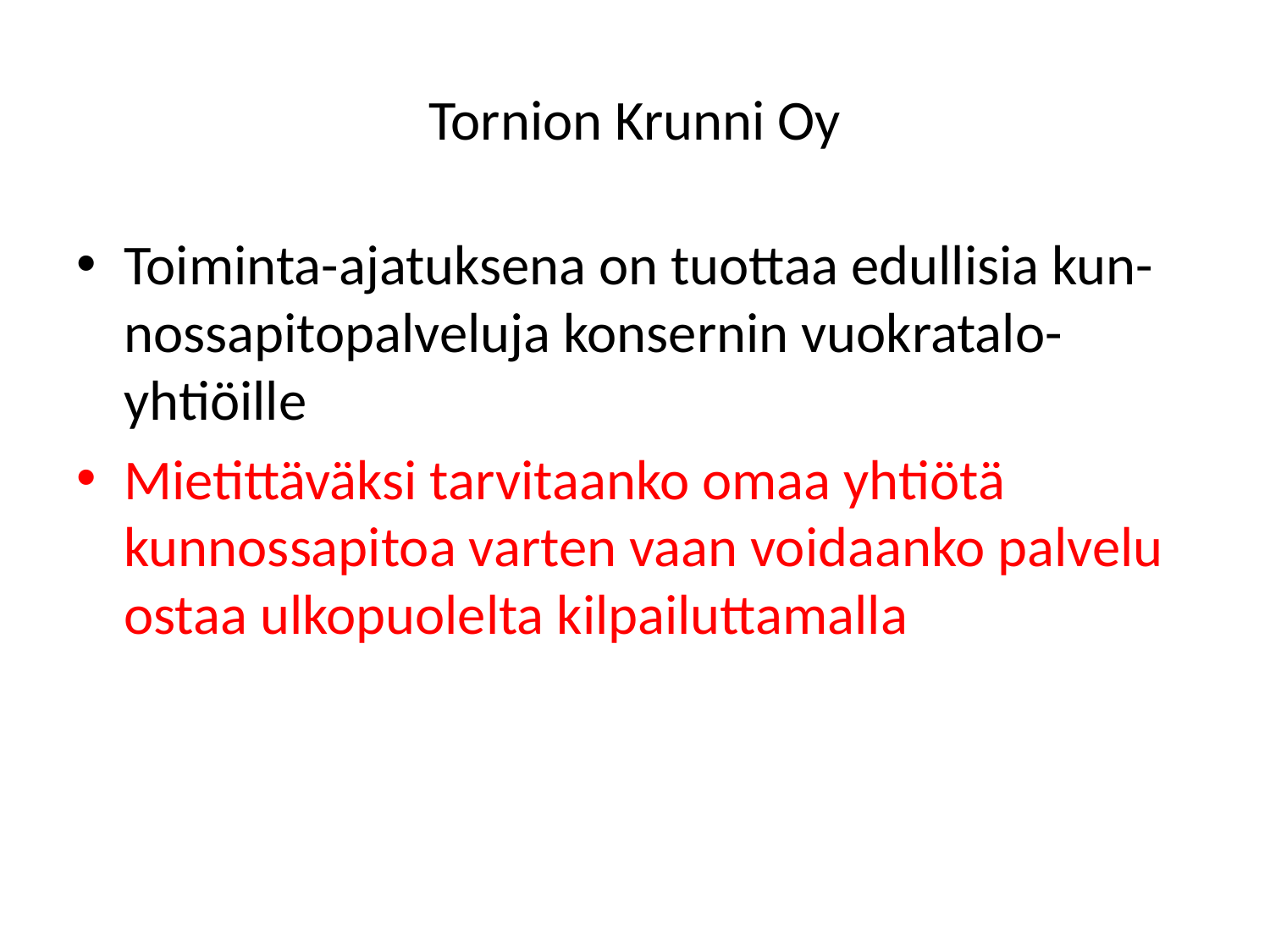

# Tornion Krunni Oy
Toiminta-ajatuksena on tuottaa edullisia kun-nossapitopalveluja konsernin vuokratalo-yhtiöille
Mietittäväksi tarvitaanko omaa yhtiötä kunnossapitoa varten vaan voidaanko palvelu ostaa ulkopuolelta kilpailuttamalla